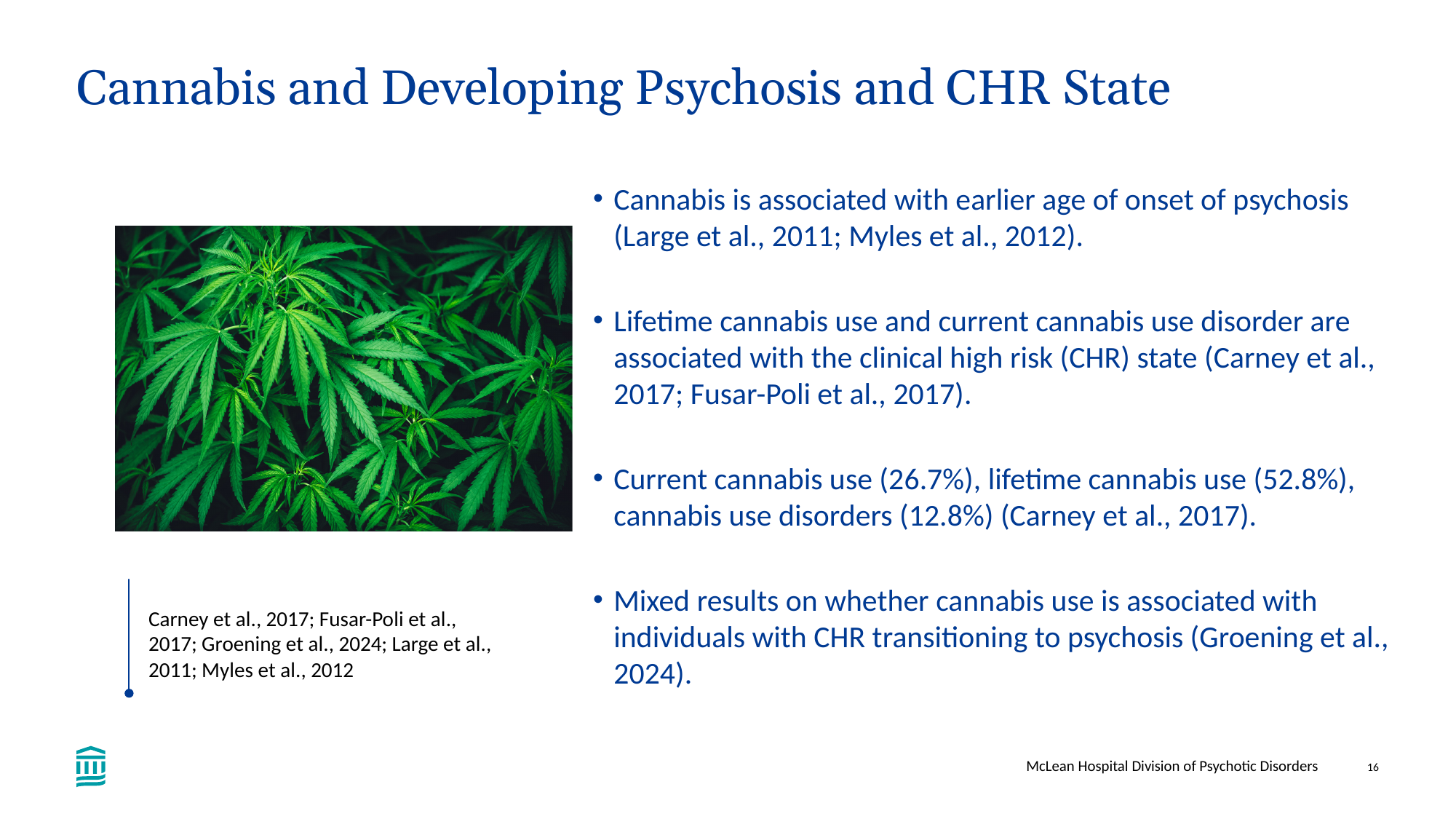

# Cannabis and Developing Psychosis and CHR State
Cannabis is associated with earlier age of onset of psychosis (Large et al., 2011; Myles et al., 2012).

Lifetime cannabis use and current cannabis use disorder are associated with the clinical high risk (CHR) state (Carney et al., 2017; Fusar-Poli et al., 2017).

Current cannabis use (26.7%), lifetime cannabis use (52.8%), cannabis use disorders (12.8%) (Carney et al., 2017).

Mixed results on whether cannabis use is associated with individuals with CHR transitioning to psychosis (Groening et al., 2024).

Carney et al., 2017; Fusar-Poli et al., 2017; Groening et al., 2024; Large et al., 2011; Myles et al., 2012
McLean Hospital Division of Psychotic Disorders